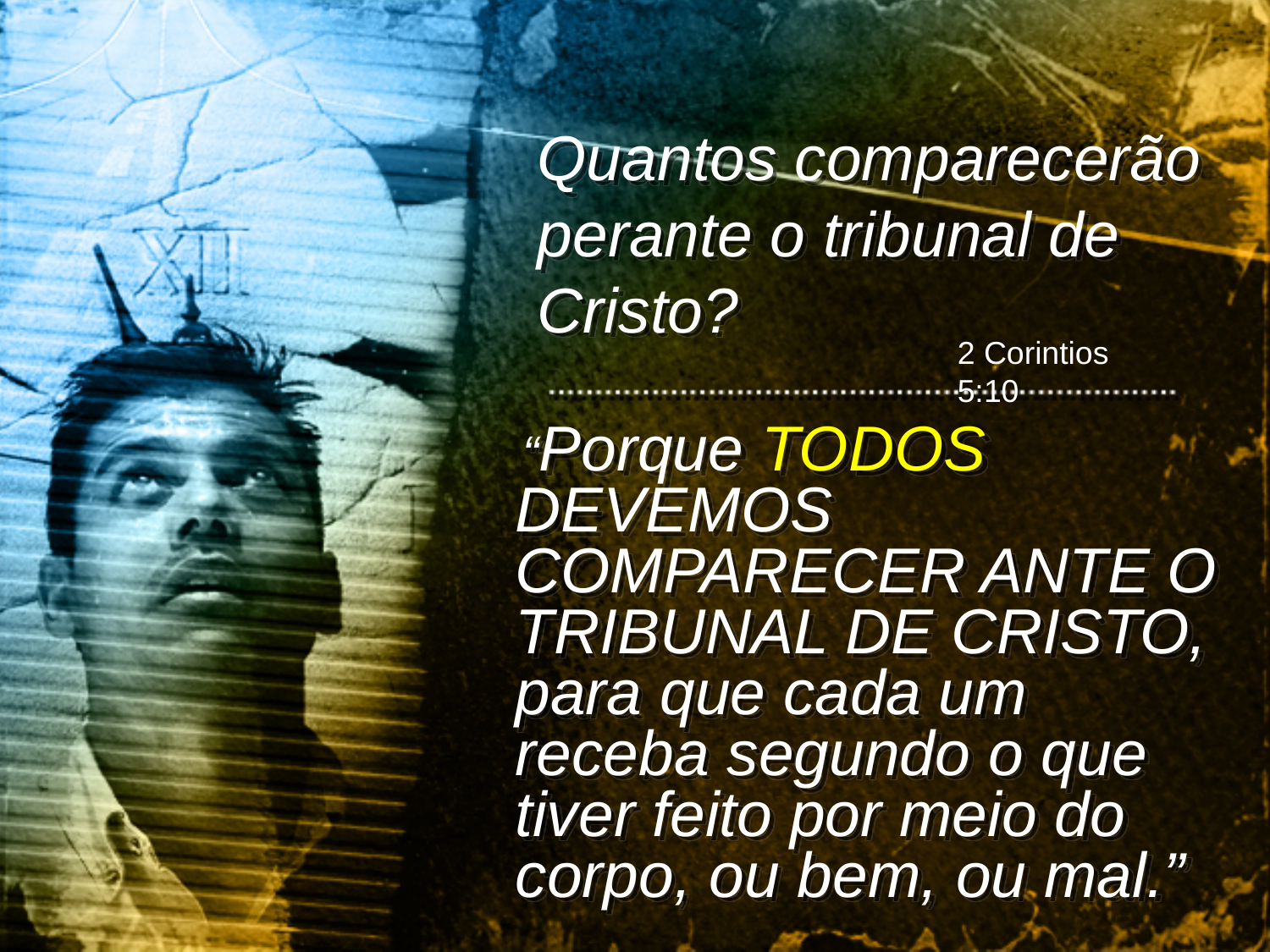

Quantos comparecerão perante o tribunal de Cristo?
2 Corintios 5:10
    “Porque TODOS DEVEMOS COMPARECER ANTE O TRIBUNAL DE CRISTO, para que cada um receba segundo o que tiver feito por meio do corpo, ou bem, ou mal.”